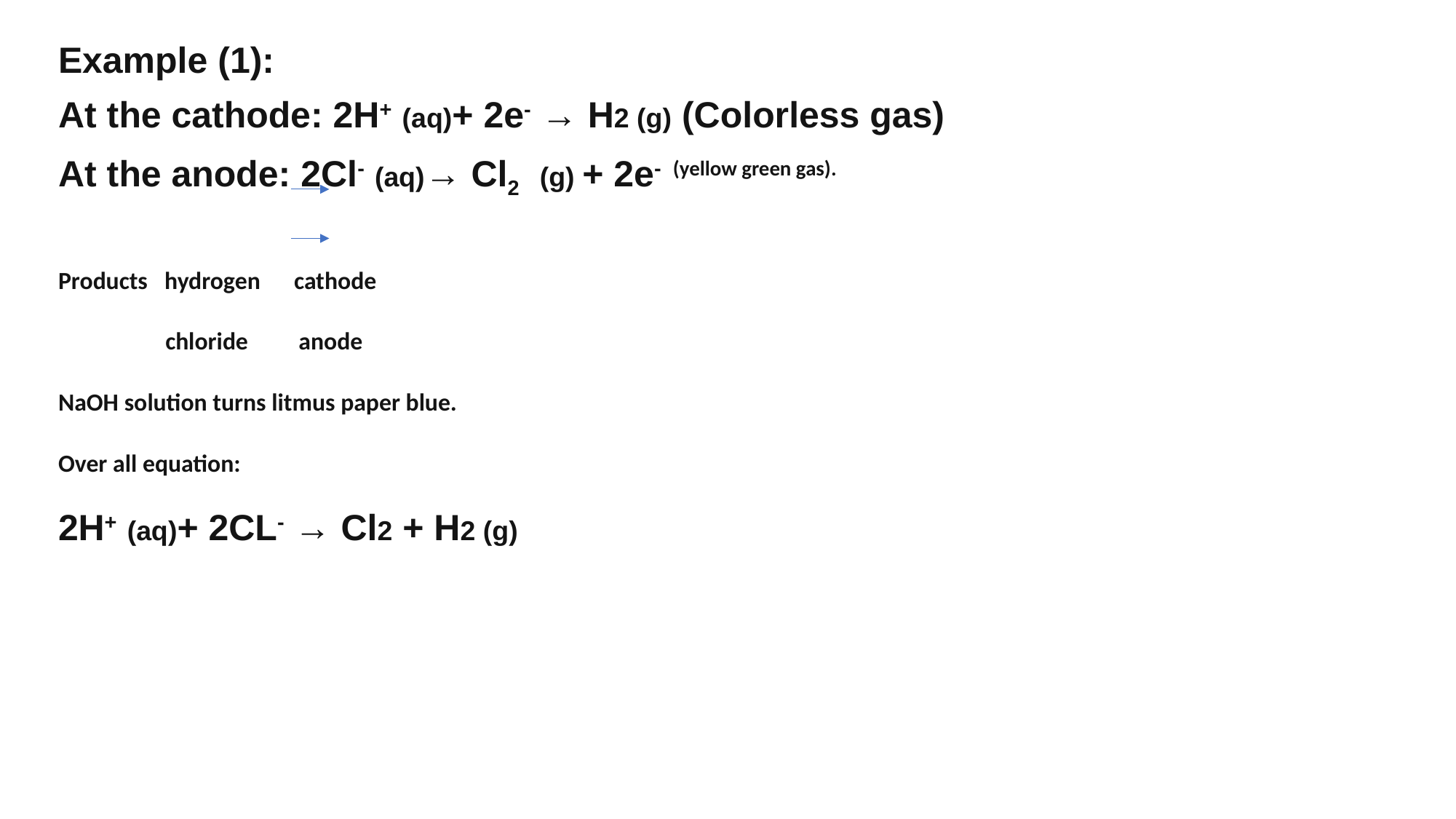

Example (1):
At the cathode: 2H+ (aq)+ 2e- → H2 (g) (Colorless gas)
At the anode: 2Cl- (aq)→ Cl2  (g) + 2e-  (yellow green gas).

Products   hydrogen      cathode
                   chloride         anode
NaOH solution turns litmus paper blue.
Over all equation:
2H+ (aq)+ 2CL- → Cl2 + H2 (g)